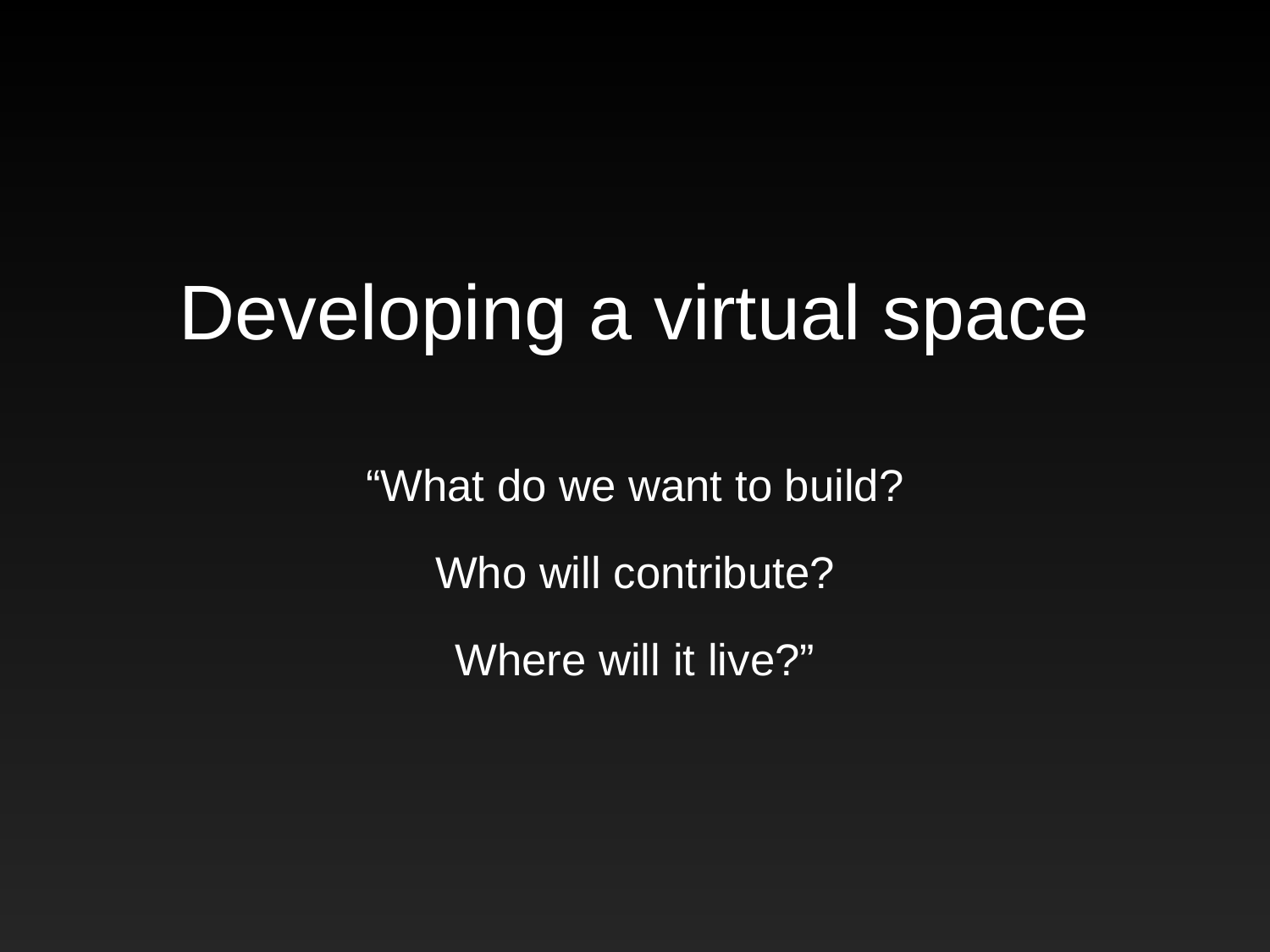

# Developing a virtual space
“What do we want to build?
Who will contribute?
Where will it live?”